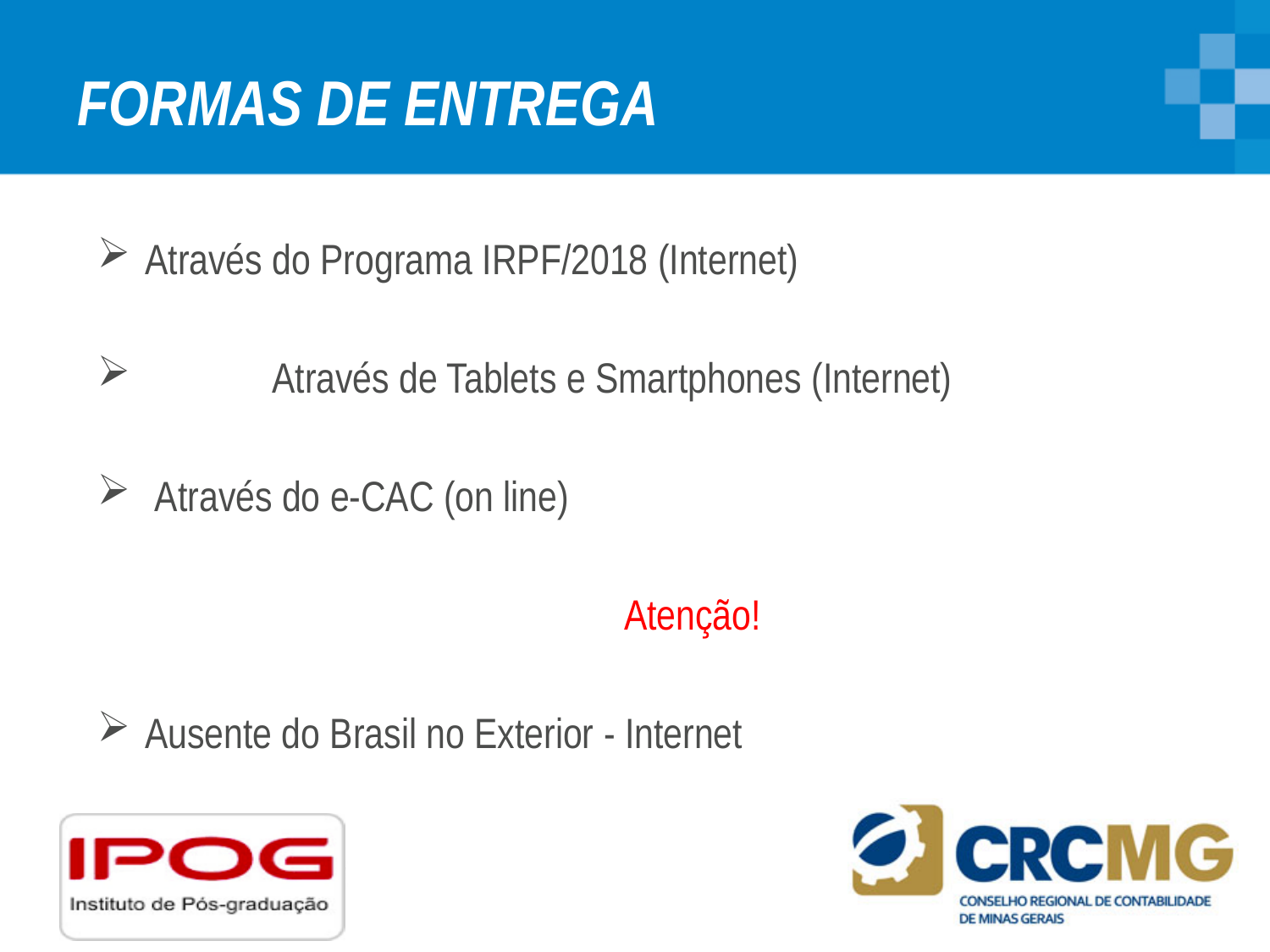

# FORMAS DE ENTREGA
Através do Programa IRPF/2018 (Internet)

	Através de Tablets e Smartphones (Internet)

 Através do e-CAC (on line)

Atenção!

Ausente do Brasil no Exterior - Internet